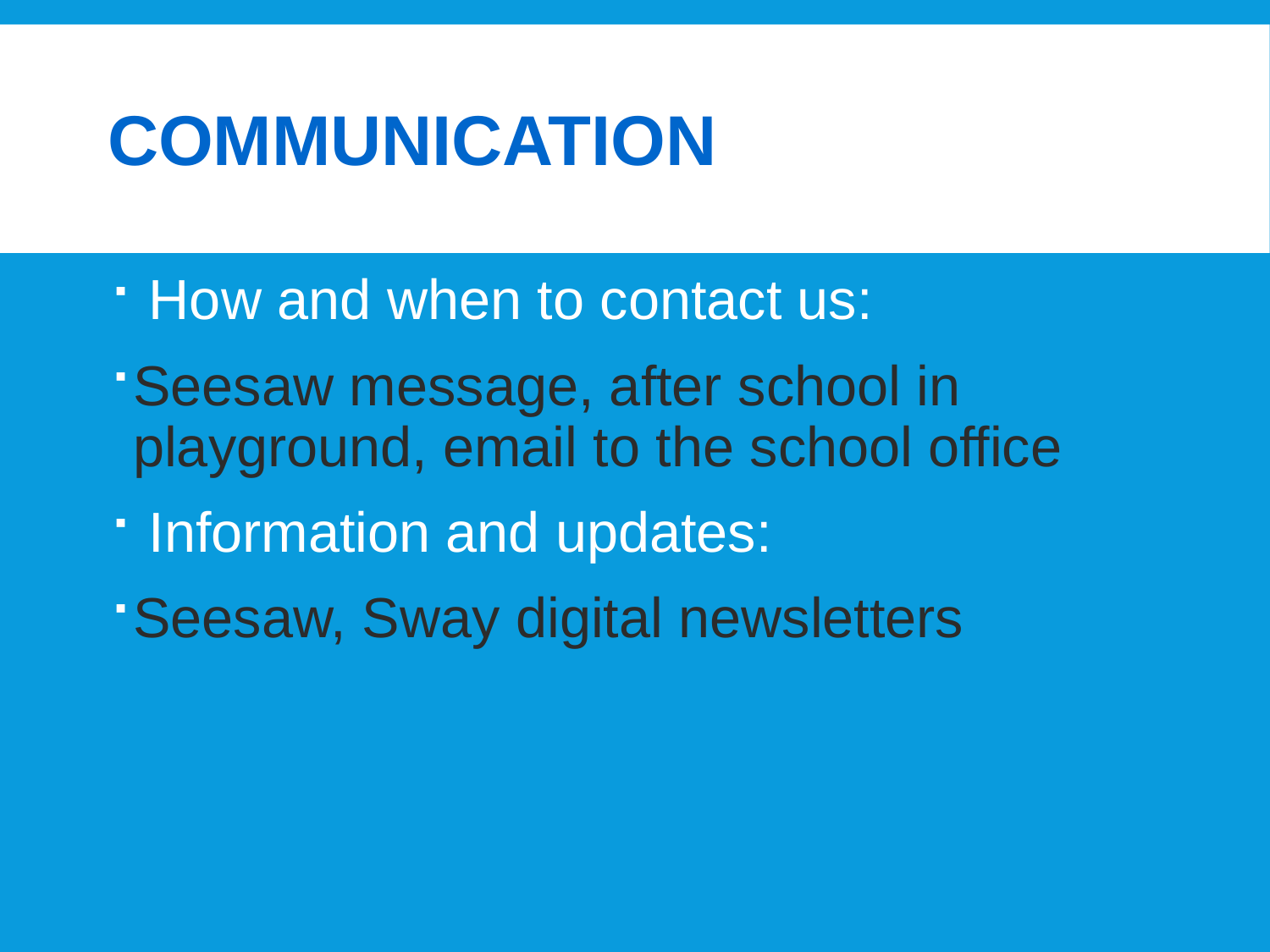

# Communication
 How and when to contact us:
Seesaw message, after school in playground, email to the school office
 Information and updates:
Seesaw, Sway digital newsletters